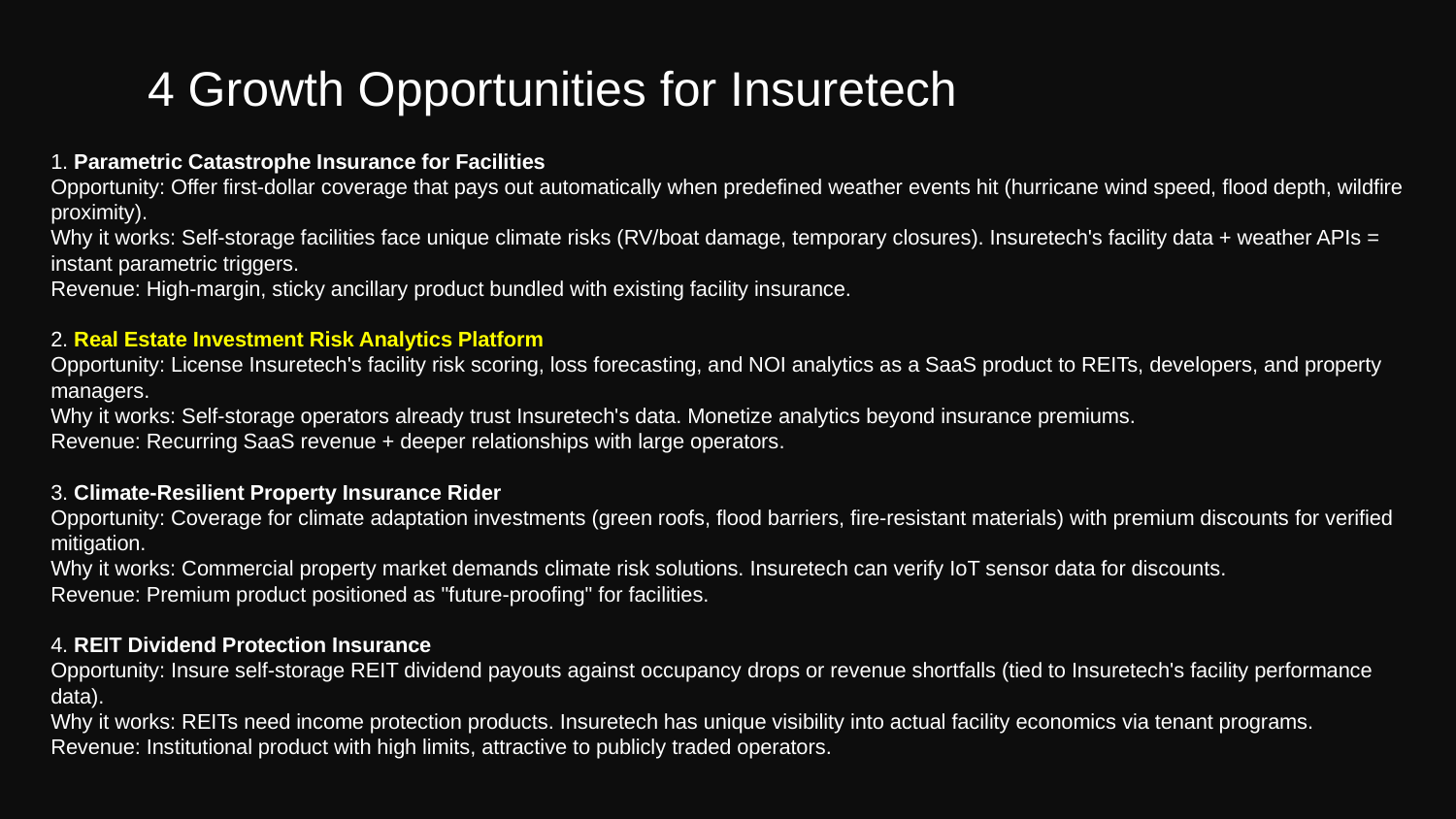

4 Growth Opportunities for Insuretech
1. Parametric Catastrophe Insurance for Facilities
Opportunity: Offer first‑dollar coverage that pays out automatically when predefined weather events hit (hurricane wind speed, flood depth, wildfire proximity).
Why it works: Self‑storage facilities face unique climate risks (RV/boat damage, temporary closures). Insuretech's facility data + weather APIs = instant parametric triggers.
Revenue: High‑margin, sticky ancillary product bundled with existing facility insurance.

2. Real Estate Investment Risk Analytics Platform
Opportunity: License Insuretech's facility risk scoring, loss forecasting, and NOI analytics as a SaaS product to REITs, developers, and property managers.
Why it works: Self‑storage operators already trust Insuretech's data. Monetize analytics beyond insurance premiums.
Revenue: Recurring SaaS revenue + deeper relationships with large operators.

3. Climate-Resilient Property Insurance Rider
Opportunity: Coverage for climate adaptation investments (green roofs, flood barriers, fire‑resistant materials) with premium discounts for verified mitigation.
Why it works: Commercial property market demands climate risk solutions. Insuretech can verify IoT sensor data for discounts.
Revenue: Premium product positioned as "future‑proofing" for facilities.

4. REIT Dividend Protection Insurance
Opportunity: Insure self‑storage REIT dividend payouts against occupancy drops or revenue shortfalls (tied to Insuretech's facility performance data).
Why it works: REITs need income protection products. Insuretech has unique visibility into actual facility economics via tenant programs.
Revenue: Institutional product with high limits, attractive to publicly traded operators.